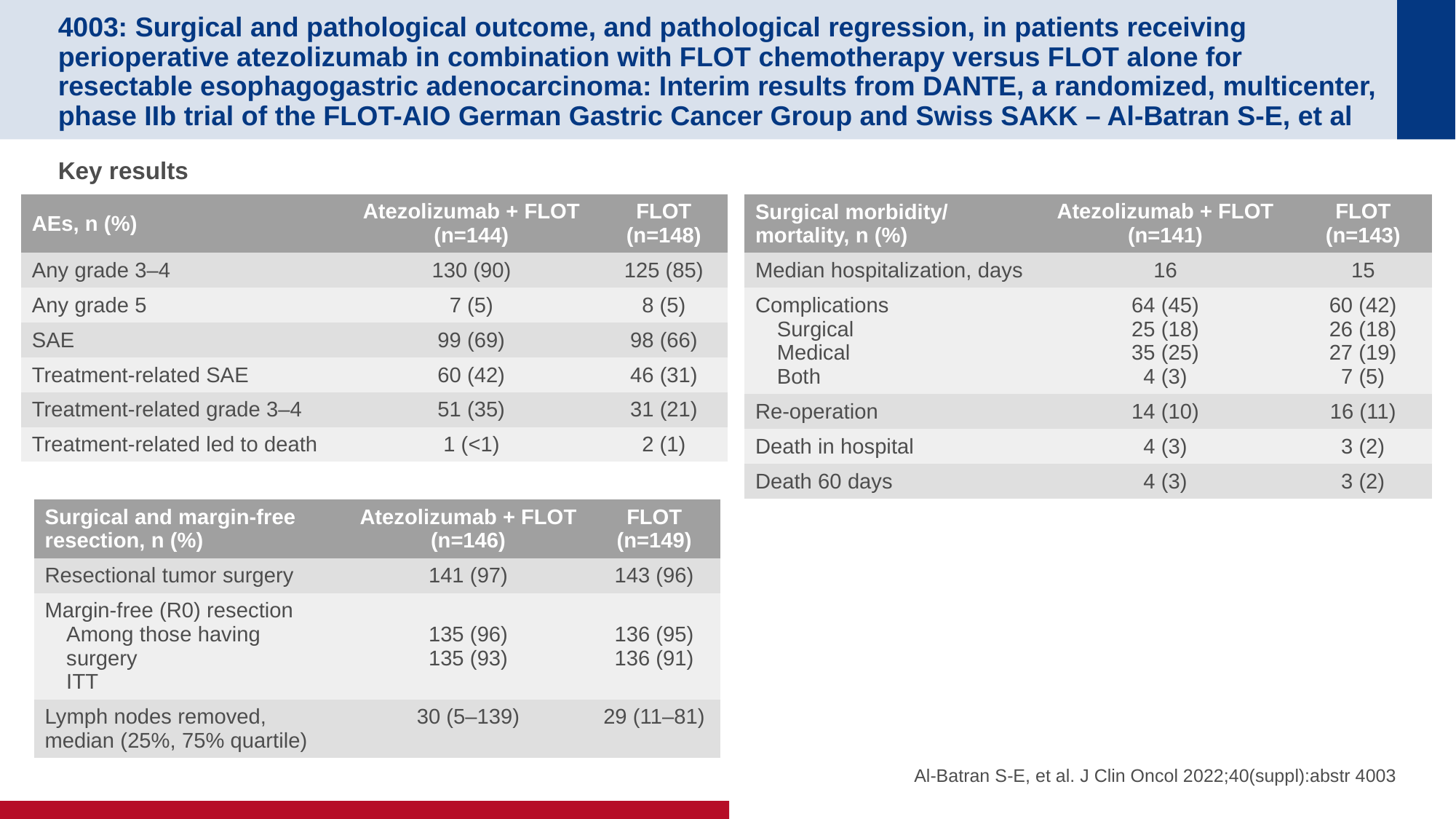

# 4003: Surgical and pathological outcome, and pathological regression, in patients receiving perioperative atezolizumab in combination with FLOT chemotherapy versus FLOT alone for resectable esophagogastric adenocarcinoma: Interim results from DANTE, a randomized, multicenter, phase IIb trial of the FLOT-AIO German Gastric Cancer Group and Swiss SAKK – Al-Batran S-E, et al
Key results
| AEs, n (%) | Atezolizumab + FLOT (n=144) | FLOT (n=148) |
| --- | --- | --- |
| Any grade 3–4 | 130 (90) | 125 (85) |
| Any grade 5 | 7 (5) | 8 (5) |
| SAE | 99 (69) | 98 (66) |
| Treatment-related SAE | 60 (42) | 46 (31) |
| Treatment-related grade 3–4 | 51 (35) | 31 (21) |
| Treatment-related led to death | 1 (<1) | 2 (1) |
| Surgical morbidity/ mortality, n (%) | Atezolizumab + FLOT (n=141) | FLOT (n=143) |
| --- | --- | --- |
| Median hospitalization, days | 16 | 15 |
| Complications Surgical Medical Both | 64 (45) 25 (18) 35 (25) 4 (3) | 60 (42) 26 (18) 27 (19) 7 (5) |
| Re-operation | 14 (10) | 16 (11) |
| Death in hospital | 4 (3) | 3 (2) |
| Death 60 days | 4 (3) | 3 (2) |
| Surgical and margin-free resection, n (%) | Atezolizumab + FLOT (n=146) | FLOT (n=149) |
| --- | --- | --- |
| Resectional tumor surgery | 141 (97) | 143 (96) |
| Margin-free (R0) resection Among those having surgery ITT | 135 (96) 135 (93) | 136 (95) 136 (91) |
| Lymph nodes removed, median (25%, 75% quartile) | 30 (5–139) | 29 (11–81) |
Al-Batran S-E, et al. J Clin Oncol 2022;40(suppl):abstr 4003